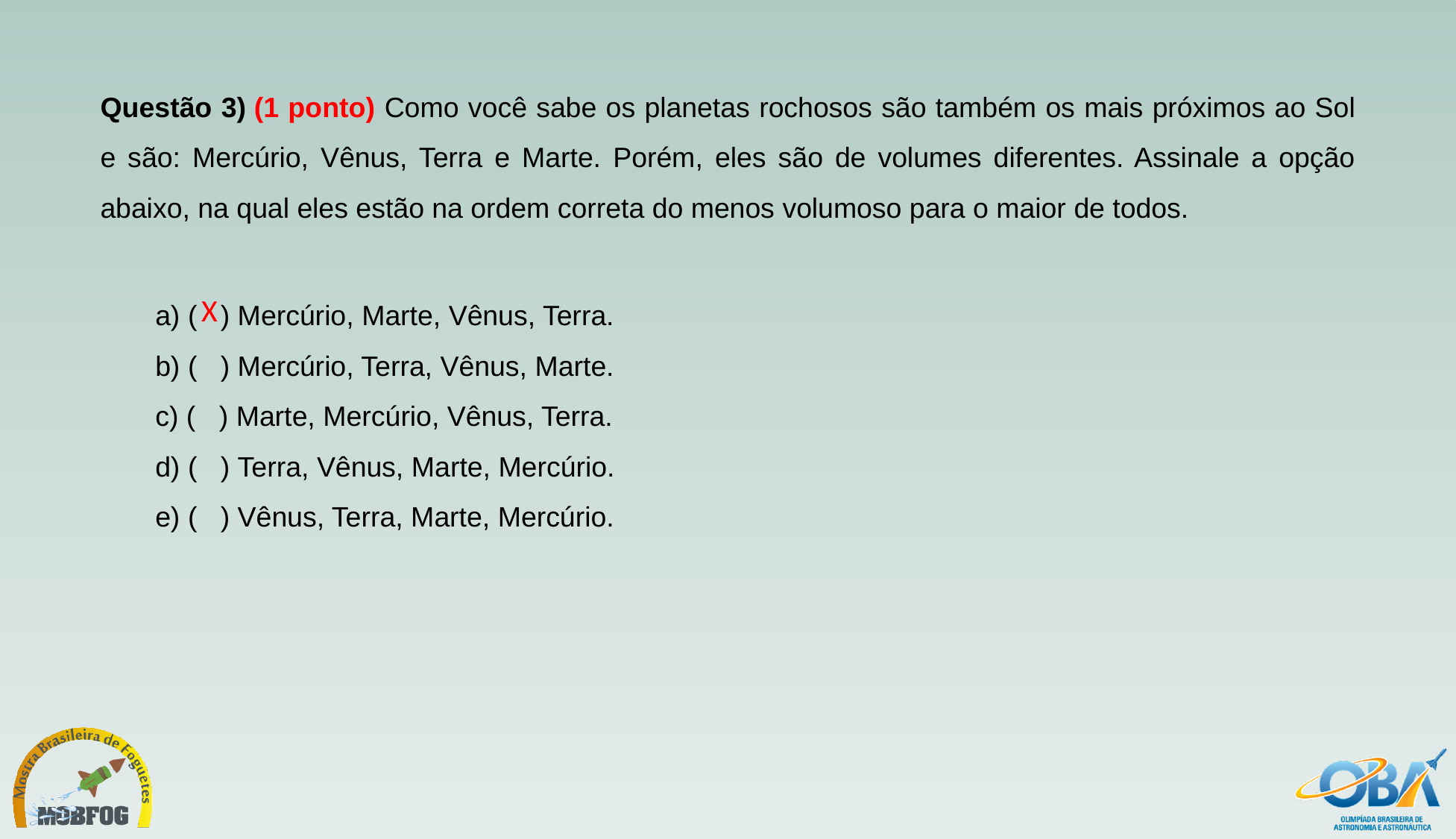

Questão 3) (1 ponto) Como você sabe os planetas rochosos são também os mais próximos ao Sol e são: Mercúrio, Vênus, Terra e Marte. Porém, eles são de volumes diferentes. Assinale a opção abaixo, na qual eles estão na ordem correta do menos volumoso para o maior de todos.

a) (   ) Mercúrio, Marte, Vênus, Terra.
b) (   ) Mercúrio, Terra, Vênus, Marte.
c) (   ) Marte, Mercúrio, Vênus, Terra.
d) (   ) Terra, Vênus, Marte, Mercúrio.
e) (   ) Vênus, Terra, Marte, Mercúrio.
X